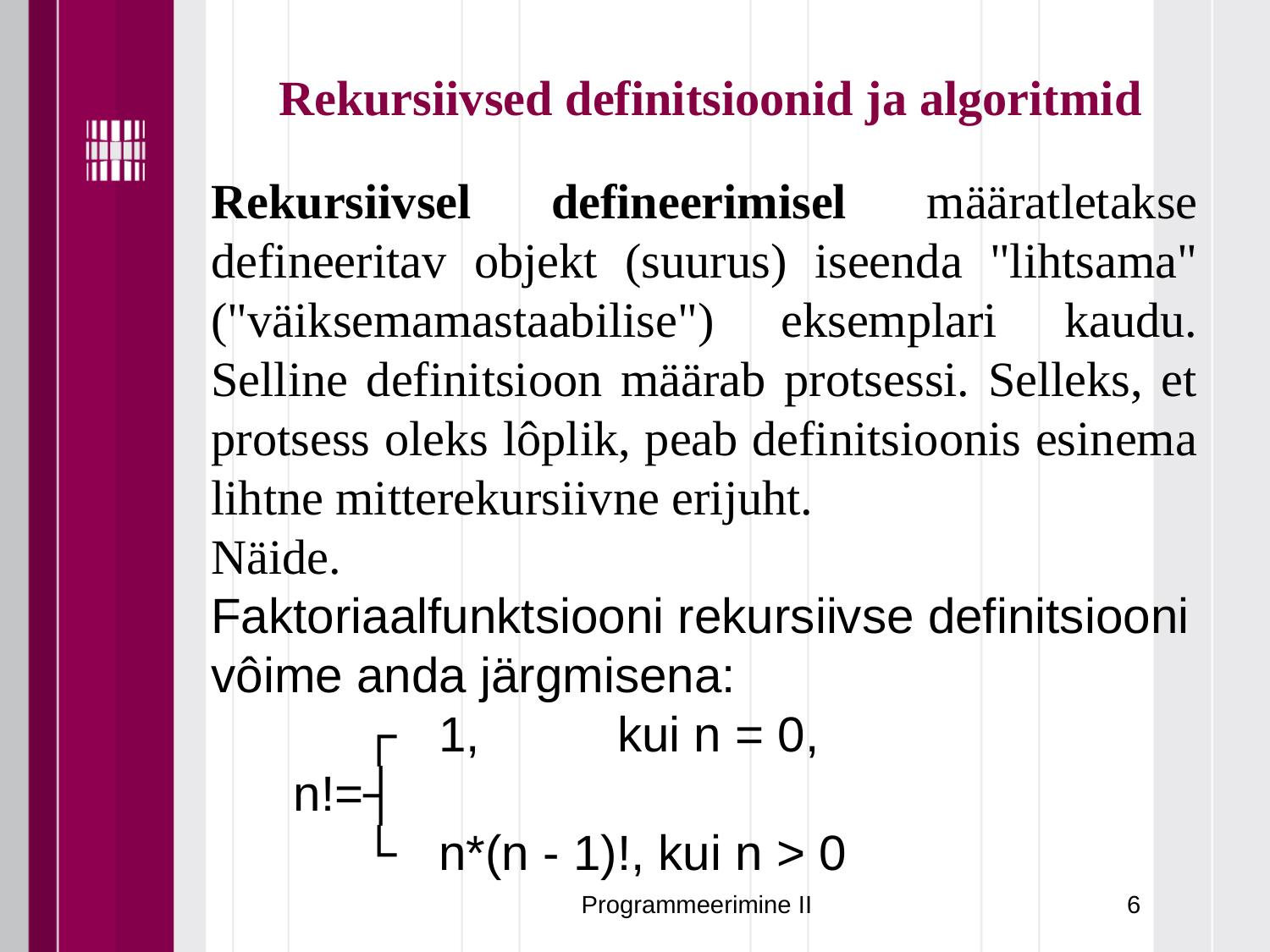

Rekursiivsed definitsioonid ja algoritmid

Rekursiivsel defineerimisel määratletakse defineeritav objekt (suurus) iseenda "lihtsama" ("väiksemamastaabilise") eksemplari kaudu. Selline definitsioon määrab protsessi. Selleks, et protsess oleks lôplik, peab definitsioonis esinema lihtne mitterekursiivne erijuht.
Näide.
Faktoriaalfunktsiooni rekursiivse definitsiooni vôime anda järgmisena:
           ┌   1,          kui n = 0,
      n!=┤
           └   n*(n - 1)!, kui n > 0

#
Programmeerimine II
6